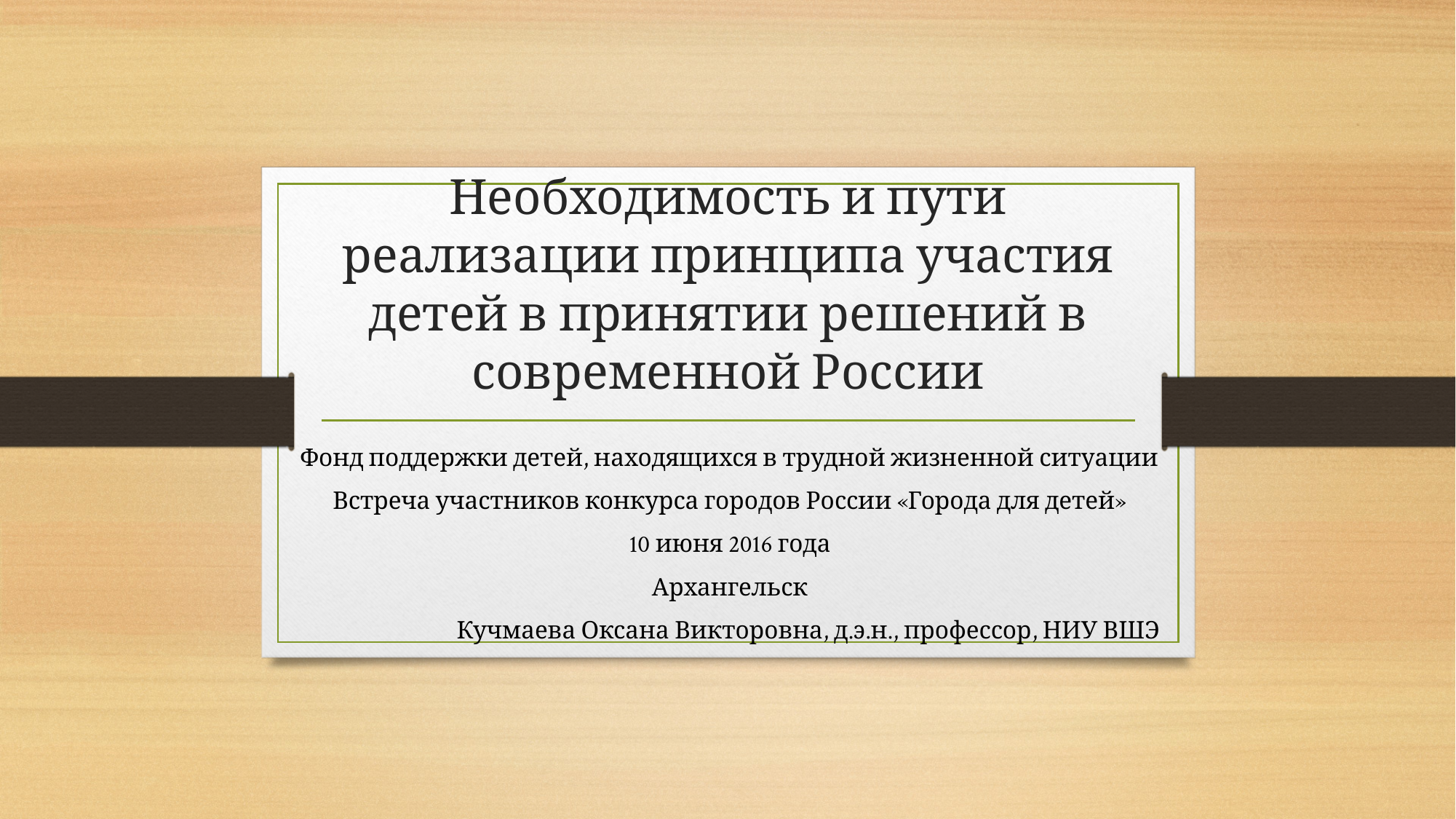

# Необходимость и пути реализации принципа участия детей в принятии решений в современной России
Фонд поддержки детей, находящихся в трудной жизненной ситуации
Встреча участников конкурса городов России «Города для детей»
10 июня 2016 года
Архангельск
Кучмаева Оксана Викторовна, д.э.н., профессор, НИУ ВШЭ